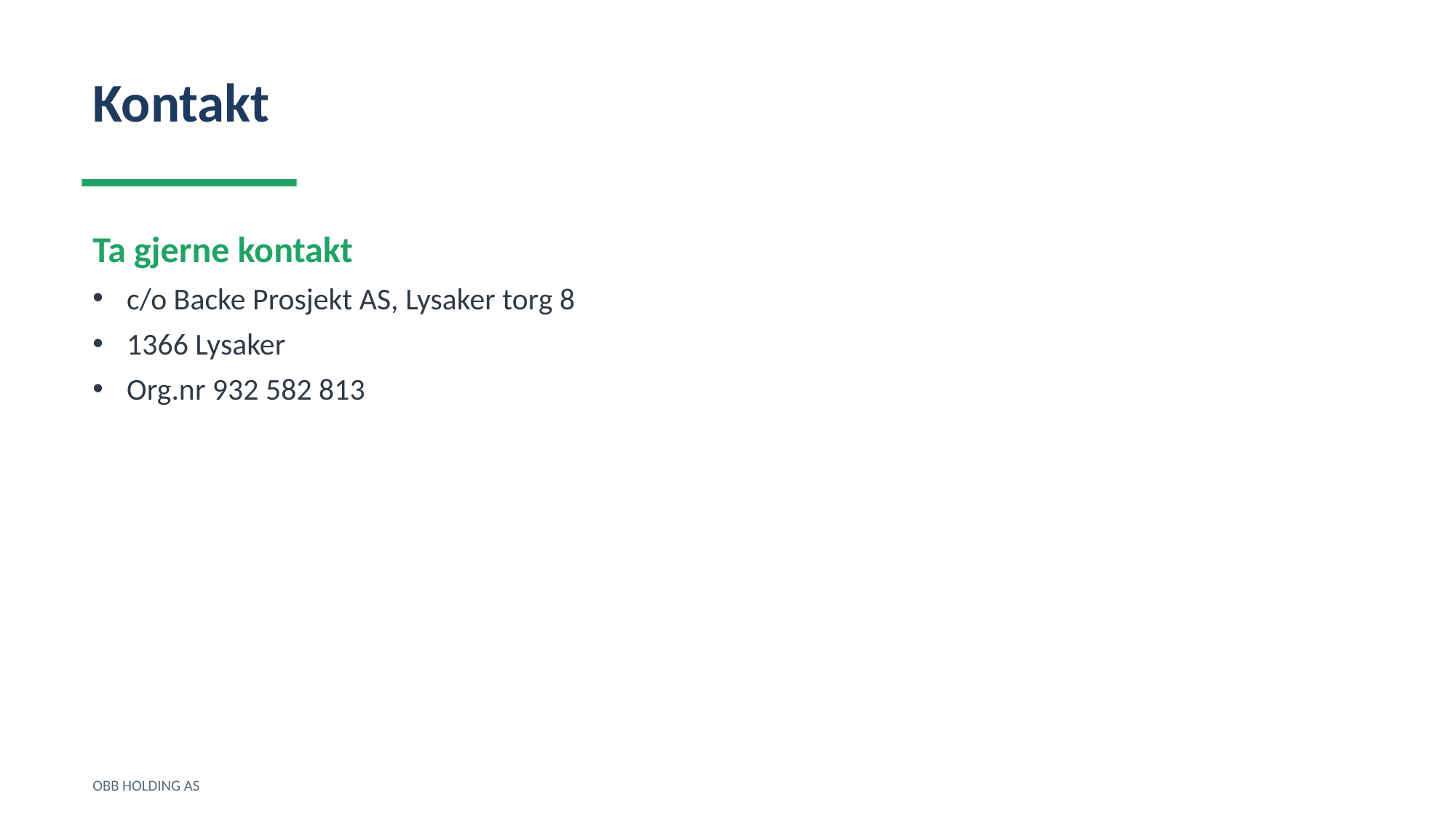

Kontakt

Ta gjerne kontakt
c/o Backe Prosjekt AS, Lysaker torg 8
1366 Lysaker
Org.nr 932 582 813
OBB HOLDING AS